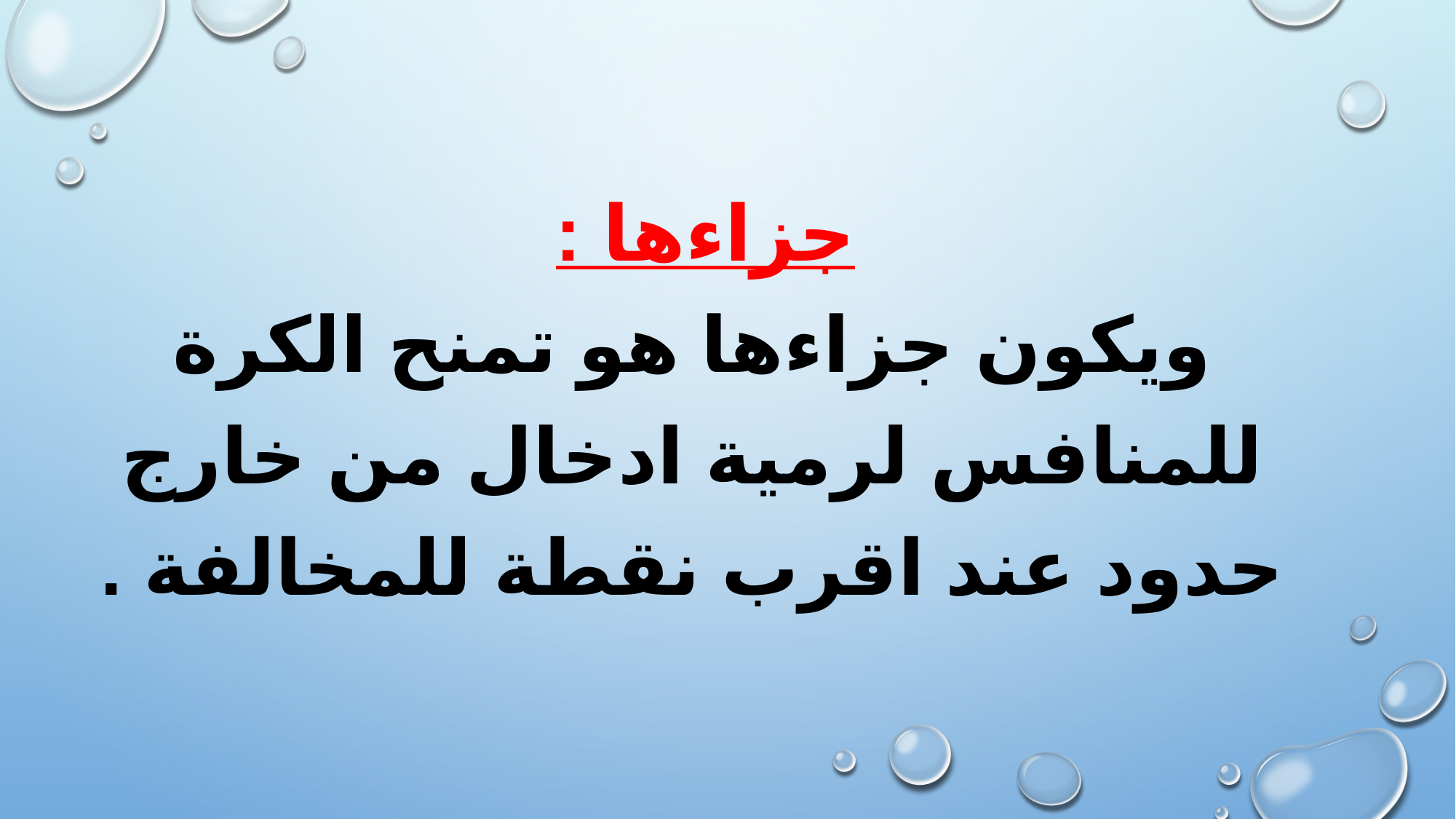

# جزاءها : ويكون جزاءها هو تمنح الكرة للمنافس لرمية ادخال من خارج حدود عند اقرب نقطة للمخالفة .